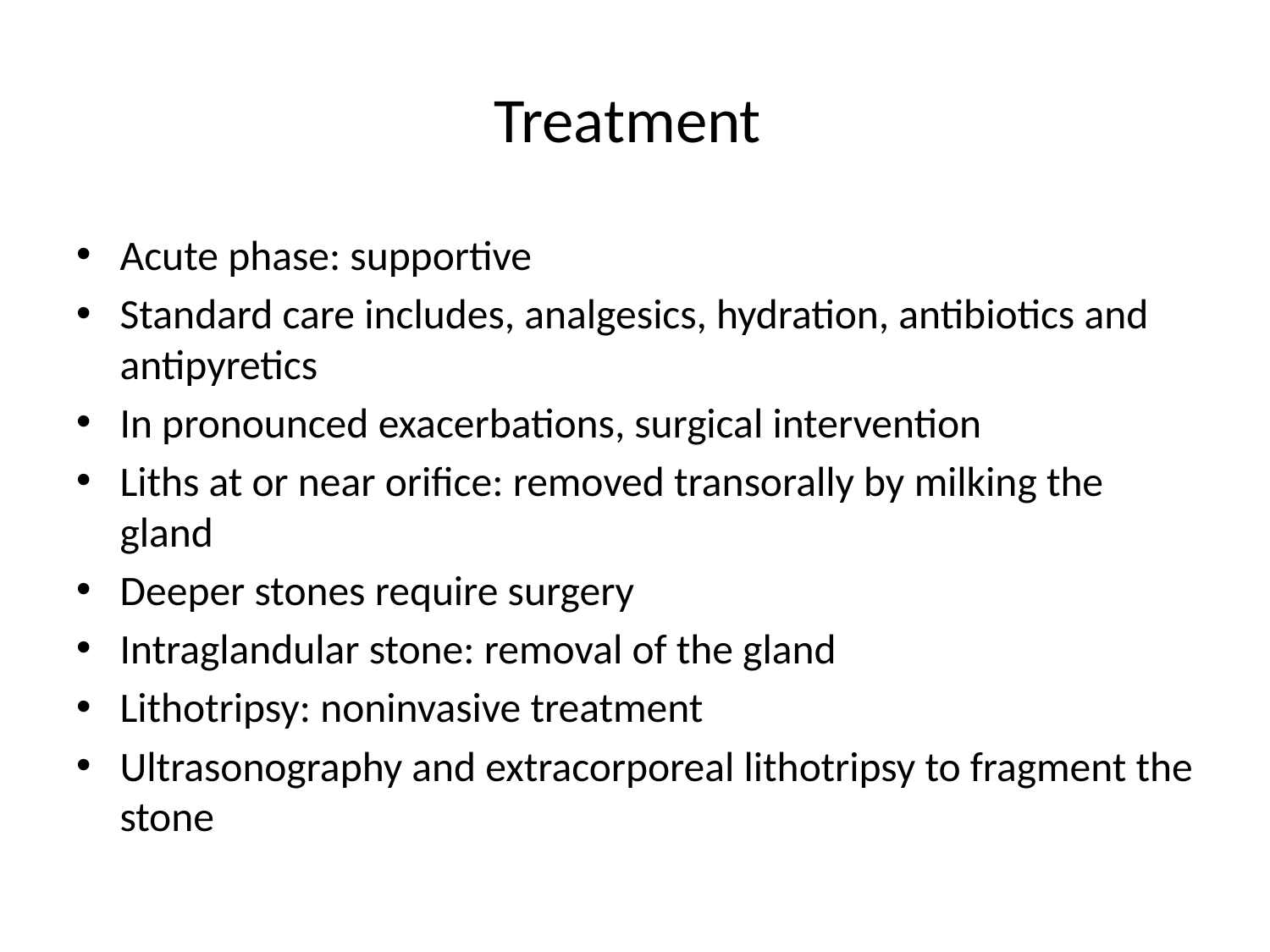

# Treatment
Acute phase: supportive
Standard care includes, analgesics, hydration, antibiotics and antipyretics
In pronounced exacerbations, surgical intervention
Liths at or near orifice: removed transorally by milking the gland
Deeper stones require surgery
Intraglandular stone: removal of the gland
Lithotripsy: noninvasive treatment
Ultrasonography and extracorporeal lithotripsy to fragment the stone